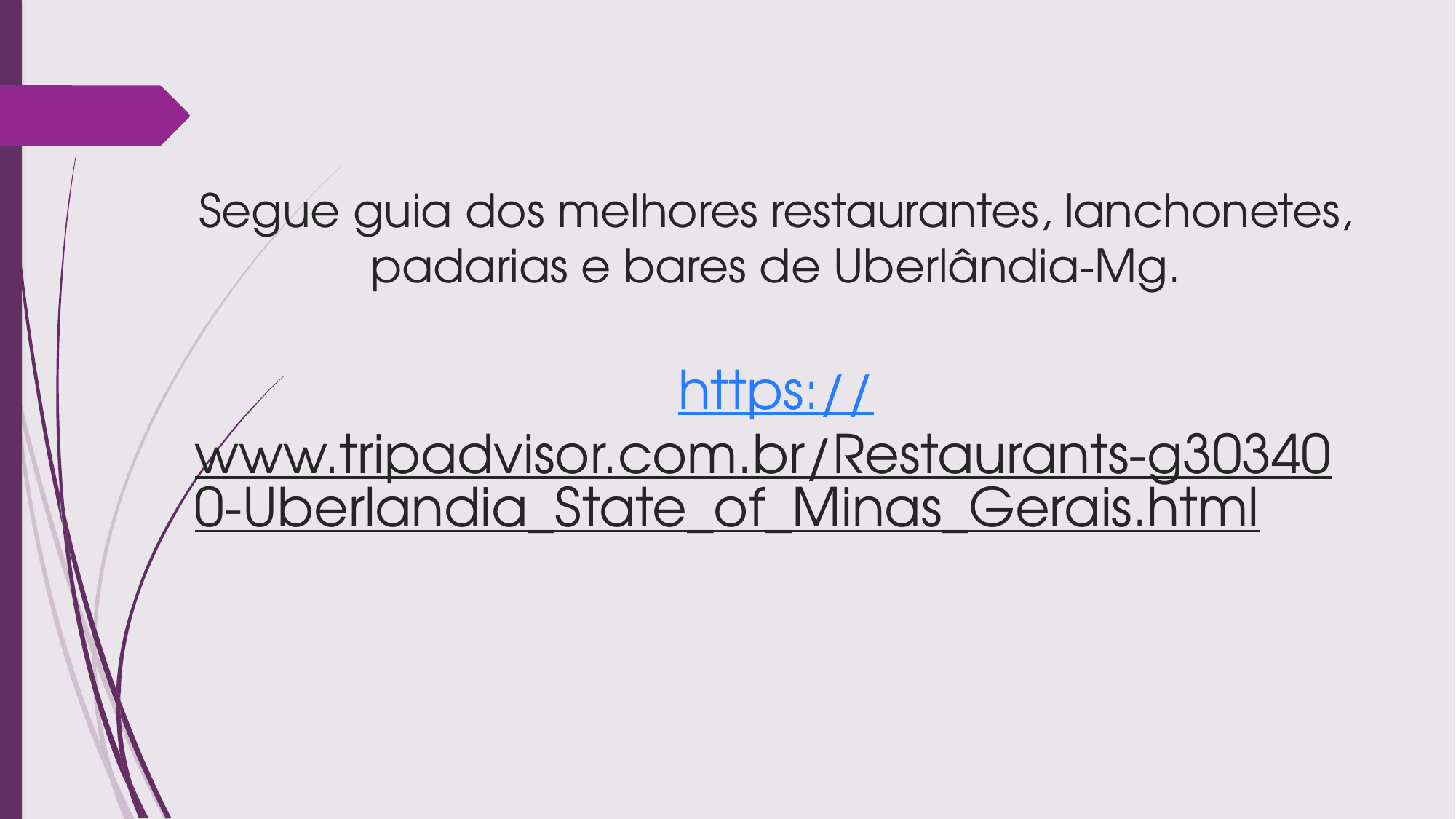

# Segue guia dos melhores restaurantes, lanchonetes, padarias e bares de Uberlândia-Mg. https://www.tripadvisor.com.br/Restaurants-g303400-Uberlandia_State_of_Minas_Gerais.html